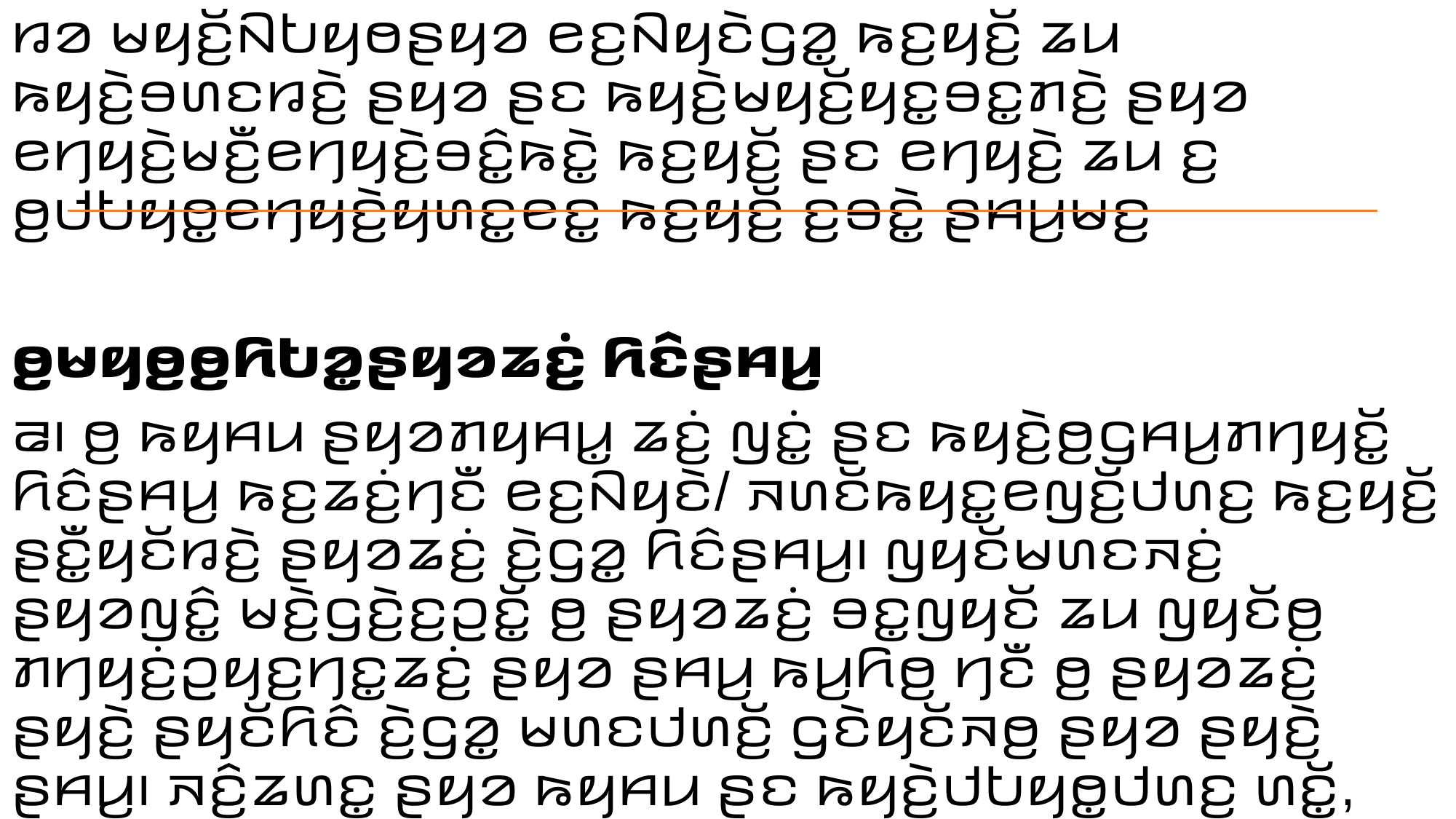

ꤙꤤ ꤗꤟꤢꤩ꤬ꤡꤝꤟꤥꤔꤟꤤ ꤕꤢ꤬ꤡꤟꤢꤧꤞꤤ꤭ ꤒꤢ꤬ꤟꤢꤩ꤬ ꤘꤣ ꤒꤟꤢꤧ꤬ꤋꤛꤢꤙꤢꤧ꤬ ꤔꤟꤤ ꤔꤢ ꤒꤟꤢꤧ꤬ꤗꤟꤢꤩ꤬ꤟꤢ꤭ꤋꤢ꤭ꤊꤢꤧ꤬ ꤔꤟꤤ ꤕꤚꤟꤢꤧ꤬ꤗꤢꤪ꤬ꤕꤚꤟꤢꤧ꤬ꤋꤢꤨ꤭ꤒꤢꤧ꤭ ꤒꤢ꤬ꤟꤢꤩ꤬ ꤔꤢ ꤕꤚꤟꤢꤧ꤬ ꤘꤣ ꤢ꤬ ꤥ꤬ꤓꤝꤟꤥ꤭ꤕꤚꤟꤢꤧ꤬ꤟꤛꤢ꤭ꤕꤢ꤭ ꤒꤢ꤬ꤟꤢꤩ꤬ ꤢ꤬ꤋꤢꤧ꤭ ꤔꤌꤣ꤬ꤗꤢ꤬

ꤥ꤬ꤗꤟꤥ꤬ꤥ꤬ꤖꤝꤤ꤭ꤔꤟꤤꤘꤢꤦ꤬ ꤖꤢꤨꤔꤌꤣ꤬
꤁꤯ ꤥ꤬ ꤒꤟꤌꤣ ꤔꤟꤤꤊꤟꤌꤣ꤭ ꤘꤢꤦ꤬ ꤜꤢꤦ꤭ ꤔꤢ ꤒꤟꤢꤧ꤬ꤥ꤬ꤞꤌꤣ꤬ꤊꤚꤟꤢꤩ꤭ ꤖꤢꤨꤔꤌꤣ꤬ ꤒꤢ꤬ꤘꤢꤦ꤬ꤚꤢꤪ ꤕꤢ꤬ꤡꤟꤢꤧ/ ꤏꤛꤢꤩꤒꤟꤢ꤭ꤕꤜꤢꤩ꤬ꤓꤛꤢ꤬ ꤒꤢ꤬ꤟꤢꤩ꤬ ꤔꤢꤪ꤭ꤟꤢꤩꤙꤢꤧ꤬ ꤔꤟꤤꤘꤢꤦ꤬ ꤢꤧ꤬ꤞꤤ꤭ ꤖꤢꤨꤔꤌꤣ꤬꤯ ꤜꤟꤢꤩꤗꤛꤢꤏꤢꤦ꤬ ꤔꤟꤤꤜꤢꤨ꤭ ꤗꤢꤧ꤬ꤞꤢꤧ꤬ꤢ꤬ꤑꤢꤩ꤭ ꤥ꤬ ꤔꤟꤤꤘꤢꤦ꤬ ꤋꤢ꤭ꤜꤟꤢꤩ ꤘꤣ ꤜꤟꤢꤩꤥ꤬ ꤊꤚꤟꤢꤦ꤬ꤑꤟꤢ꤬ꤚꤢ꤭ꤘꤢꤦ꤬ ꤔꤟꤤ ꤔꤌꤣ꤬ ꤒꤣ꤬ꤖꤥ꤬ ꤚꤢꤪ ꤥ꤬ ꤔꤟꤤꤘꤢꤦ꤬ ꤔꤟꤢꤧ꤬ ꤔꤟꤢꤩꤖꤢꤨ ꤢꤧ꤬ꤞꤤ꤭ ꤗꤛꤢꤓꤛꤢꤩ꤬ ꤞꤢꤧꤟꤢꤩꤏꤥ꤬ ꤔꤟꤤ ꤔꤟꤢꤧ꤬ ꤔꤌꤣ꤬꤯ ꤏꤢꤨ꤬ꤘꤛꤢ꤭ ꤔꤟꤤ ꤒꤟꤌꤣ ꤔꤢ ꤒꤟꤢꤧ꤬ꤓꤝꤟꤥ꤭ꤓꤛꤢ꤬ ꤛꤢꤩ꤭, ꤢꤨ꤭ꤕꤢꤩ꤭, ꤗꤟꤢꤩ꤬ꤒꤢꤩ꤭ ꤋꤢꤨ꤬ꤋꤛꤢꤩ꤭ꤒꤢꤩ꤭ ꤞꤤ꤭ ꤔꤌꤣ꤬ ꤒꤢ꤬ꤟꤢꤩ꤬ ꤗꤟꤢꤩ꤯ ꤟꤢꤩꤙꤢꤧ꤬ ꤔꤟꤤꤘꤢꤦ꤬ ꤜꤢꤨ꤭ ꤍꤟꤥ ꤘꤣ ꤢ꤬ꤞꤢꤧꤕꤜꤢꤪ꤬ ꤜꤟꤢꤩꤗꤟꤥ꤬ꤖꤝꤤ꤭ ꤢ꤬ꤑꤢꤩ꤭ ꤔꤌꤣ꤬꤯ ꤟꤢꤩꤔꤟꤤ ꤘꤢꤦ꤬ ꤖꤢꤨ ꤢꤧ꤬ꤞꤤ꤭ ꤜꤟꤢꤩꤞꤢꤧꤑꤢꤩ꤭ ꤒꤟꤢ꤭ꤕꤜꤢꤨꤙꤢꤧ ꤢ꤬ꤑꤢꤩ꤭ ꤔꤌꤣ꤬꤯